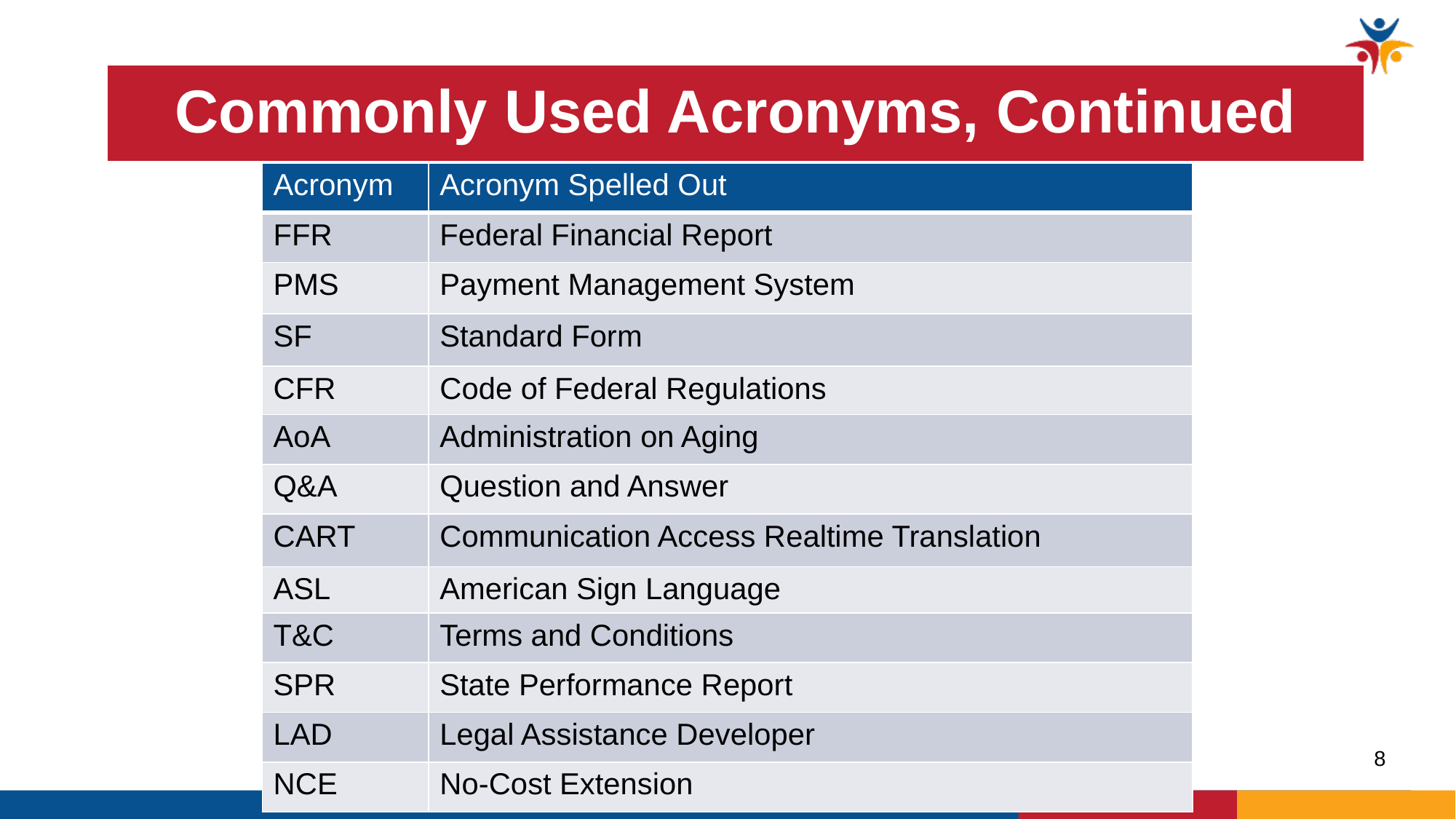

# Commonly Used Acronyms, Continued
| Acronym | Acronym Spelled Out |
| --- | --- |
| FFR | Federal Financial Report |
| PMS | Payment Management System |
| SF | Standard Form |
| CFR | Code of Federal Regulations |
| AoA | Administration on Aging |
| Q&A | Question and Answer |
| CART | Communication Access Realtime Translation |
| ASL | American Sign Language |
| T&C | Terms and Conditions |
| SPR | State Performance Report |
| LAD | Legal Assistance Developer |
| NCE | No-Cost Extension |
8